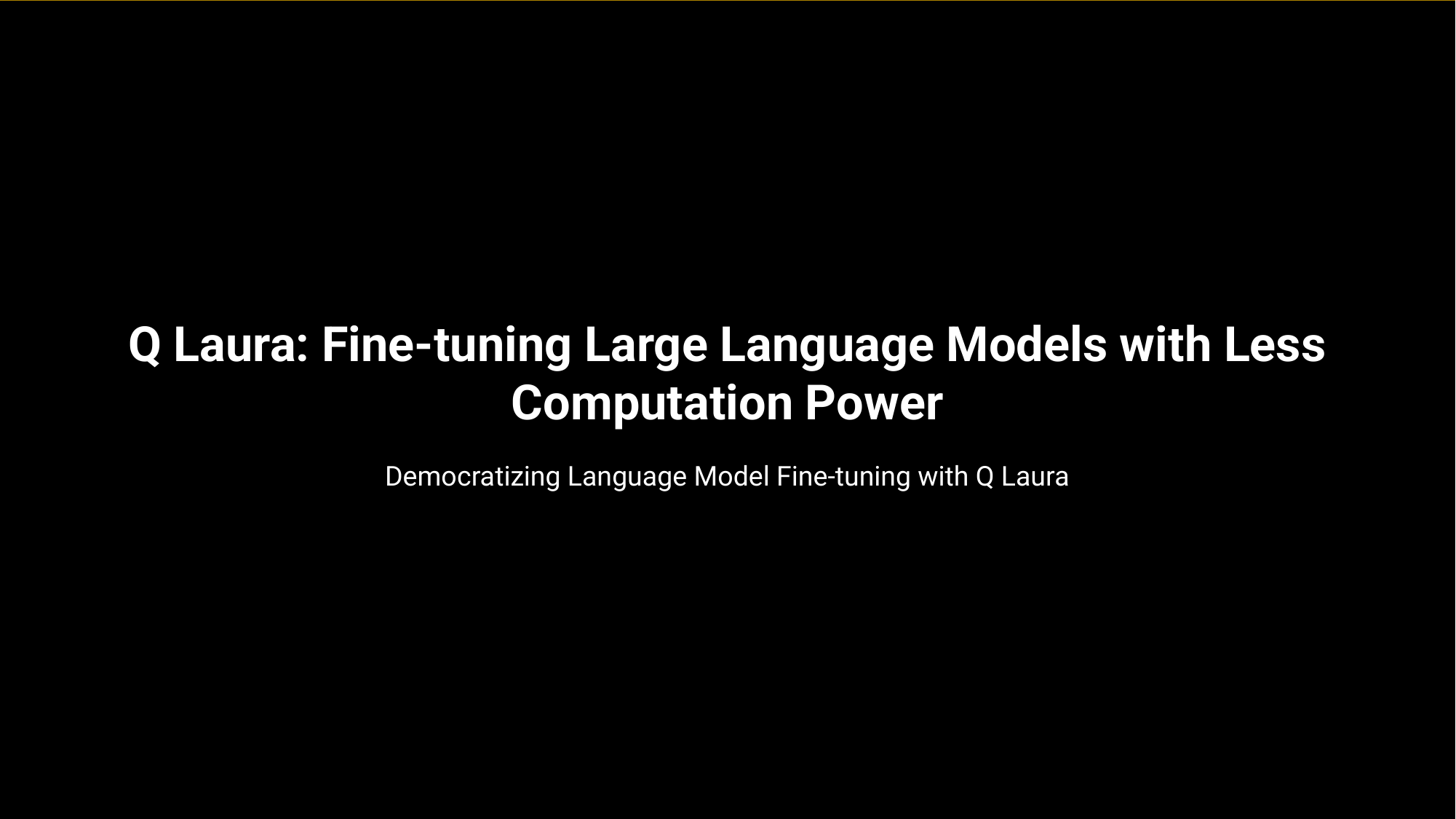

Q Laura: Fine-tuning Large Language Models with Less Computation Power
Democratizing Language Model Fine-tuning with Q Laura